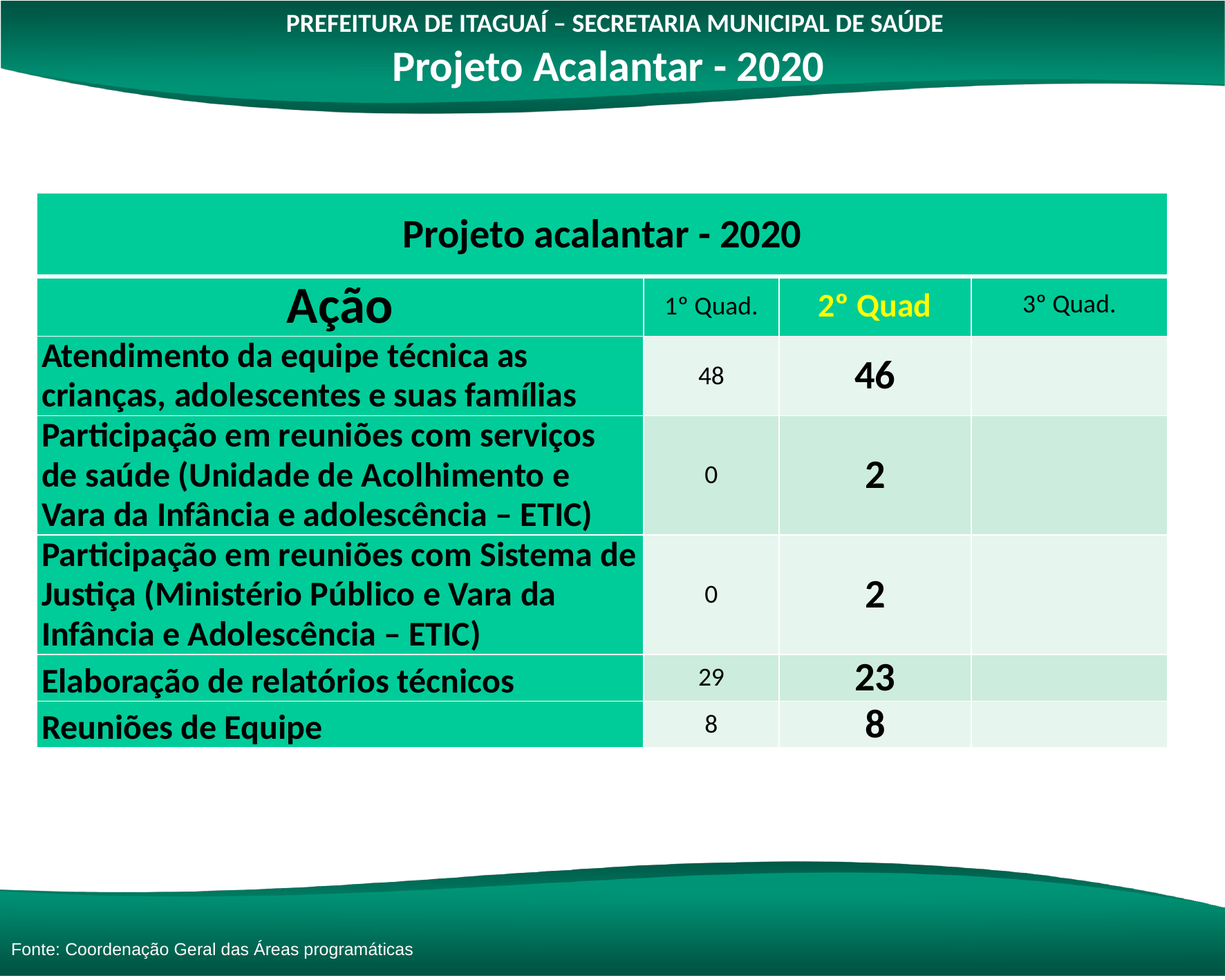

PREFEITURA DE ITAGUAÍ – SECRETARIA MUNICIPAL DE SAÚDE
Projeto Acalantar - 2020

| Projeto acalantar - 2020 |  |  |  |
| --- | --- | --- | --- |
| Ação | 1º Quad. | 2º Quad | 3º Quad. |
| Atendimento da equipe técnica as crianças, adolescentes e suas famílias | 48 | 46 |  |
| Participação em reuniões com serviços de saúde (Unidade de Acolhimento e Vara da Infância e adolescência – ETIC) | 0 | 2 |  |
| Participação em reuniões com Sistema de Justiça (Ministério Público e Vara da Infância e Adolescência – ETIC) | 0 | 2 |  |
| Elaboração de relatórios técnicos | 29 | 23 |  |
| Reuniões de Equipe | 8 | 8 |  |
Fonte: Coordenação Geral das Áreas programáticas